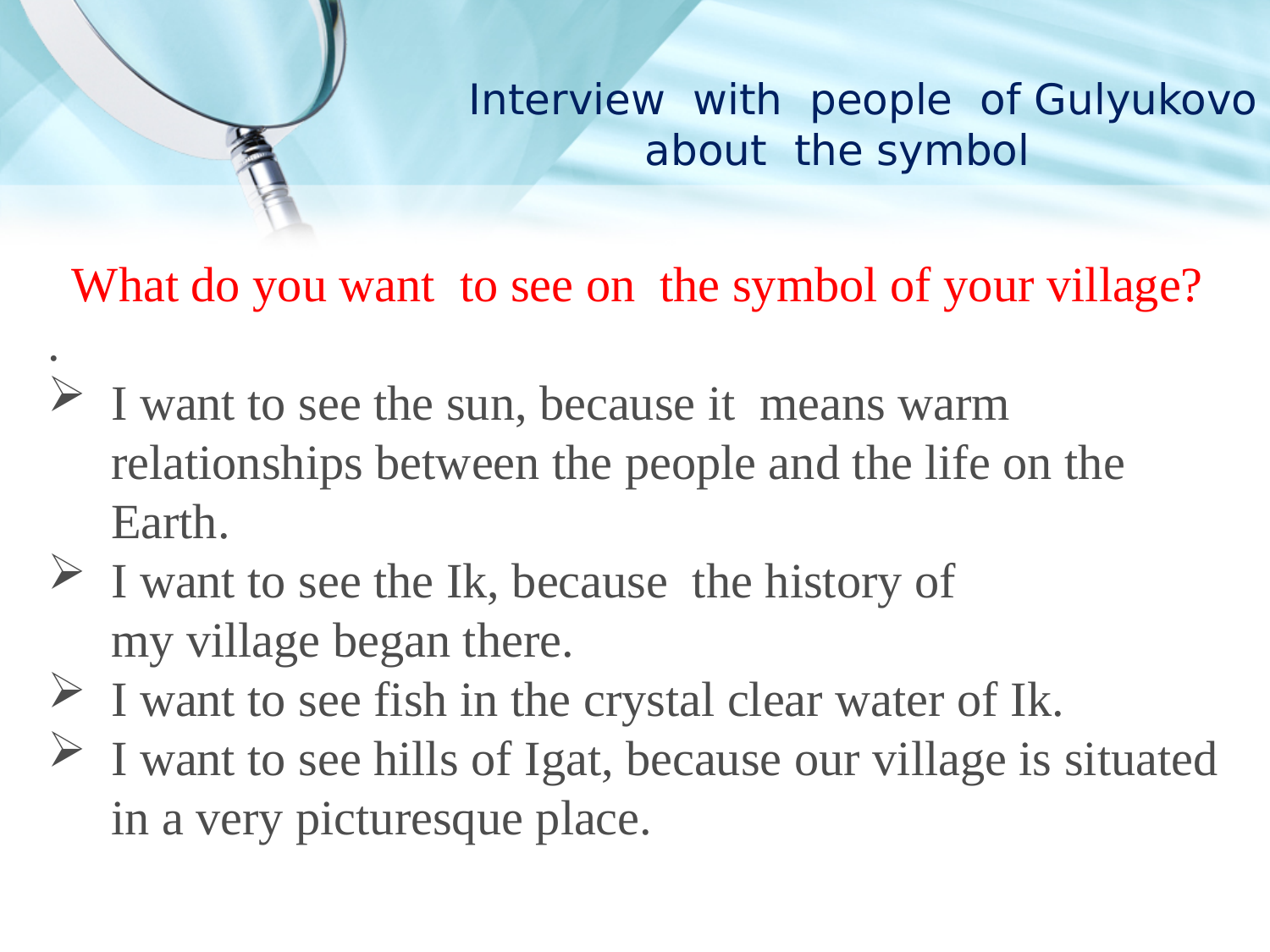

Interview  with  people  of Gulyukovo
             about  the symbol
  What do you want  to see on  the symbol of your village?
.
I want to see the sun, because it  means warm relationships between the people and the life on the Earth.
I want to see the Ik, because  the history of my village began there.
I want to see fish in the crystal clear water of Ik.
I want to see hills of Igat, because our village is situated in a very picturesque place.